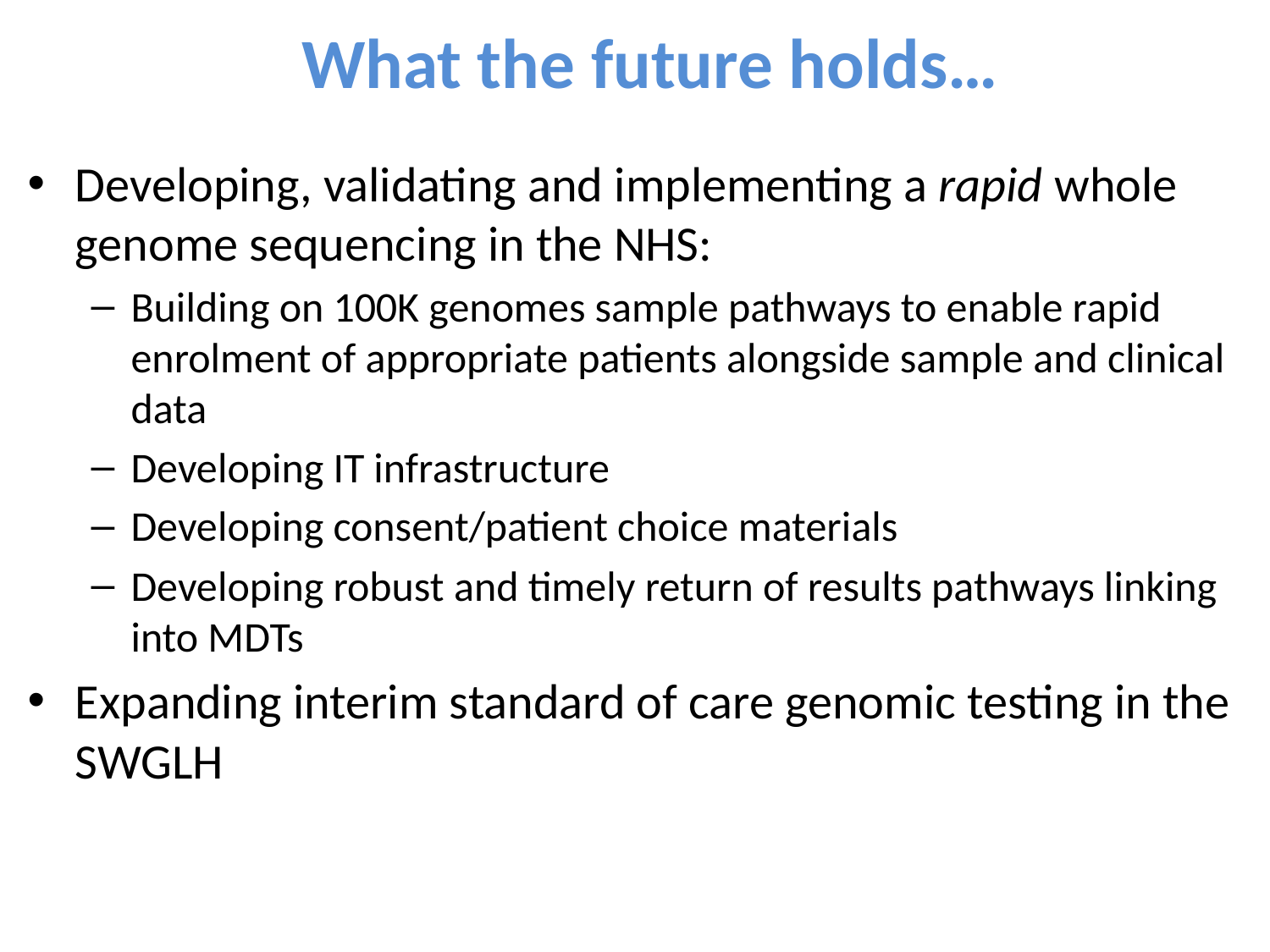

# What the future holds…
Developing, validating and implementing a rapid whole genome sequencing in the NHS:
Building on 100K genomes sample pathways to enable rapid enrolment of appropriate patients alongside sample and clinical data
Developing IT infrastructure
Developing consent/patient choice materials
Developing robust and timely return of results pathways linking into MDTs
Expanding interim standard of care genomic testing in the SWGLH